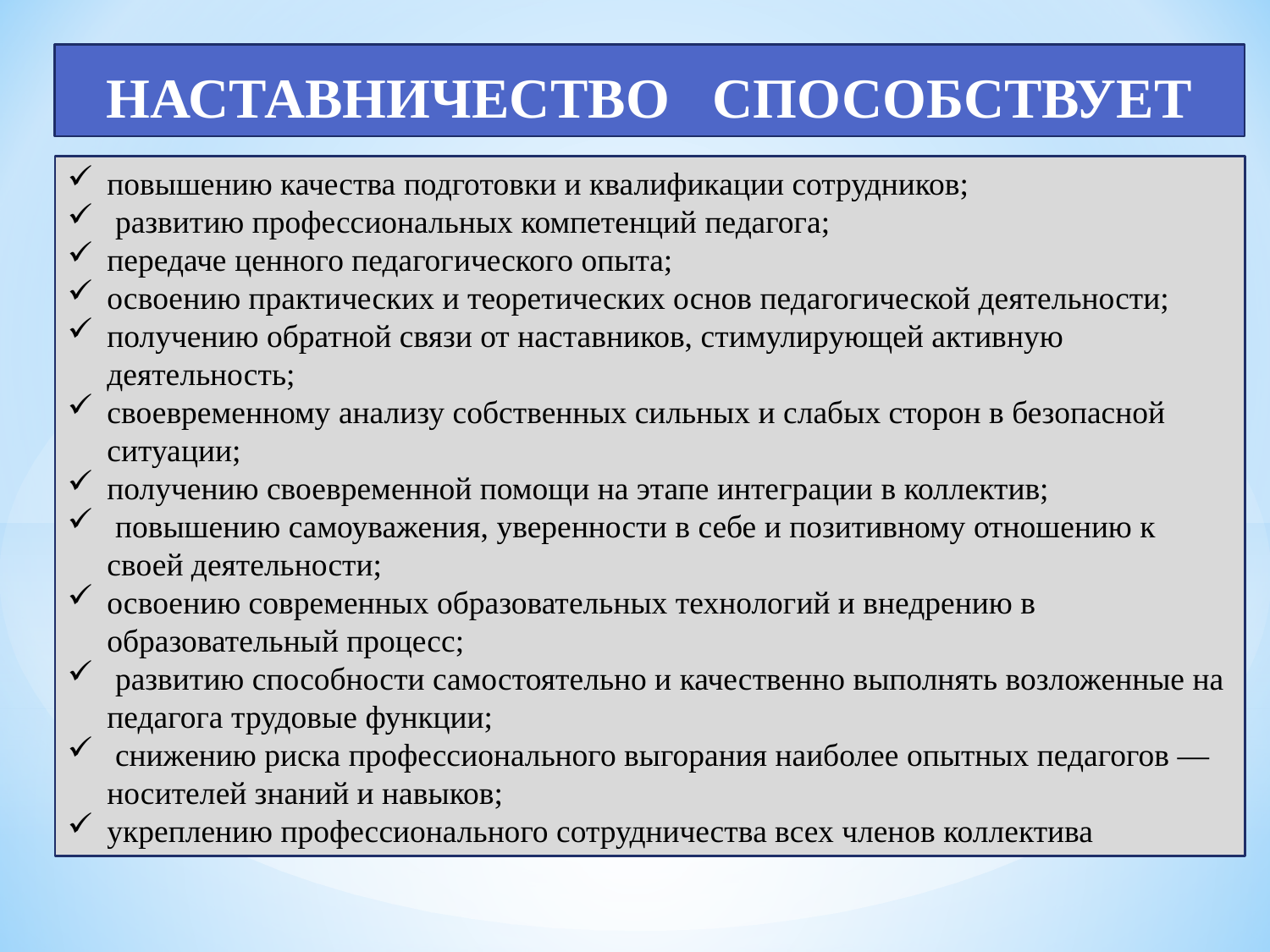

НАСТАВНИЧЕСТВО   СПОСОБСТВУЕТ
повышению качества подготовки и квалификации сотрудников;
 развитию профессиональных компетенций педагога;
передаче ценного педагогического опыта;
освоению практических и теоретических основ педагогической деятельности;
получению обратной связи от наставников, стимулирующей активную деятельность;
своевременному анализу собственных сильных и слабых сторон в безопасной ситуации;
получению своевременной помощи на этапе интеграции в коллектив;
 повышению самоуважения, уверенности в себе и позитивному отношению к своей деятельности;
освоению современных образовательных технологий и внедрению в образовательный процесс;
 развитию способности самостоятельно и качественно выполнять возложенные на педагога трудовые функции;
 снижению риска профессионального выгорания наиболее опытных педагогов — носителей знаний и навыков;
укреплению профессионального сотрудничества всех членов коллектива